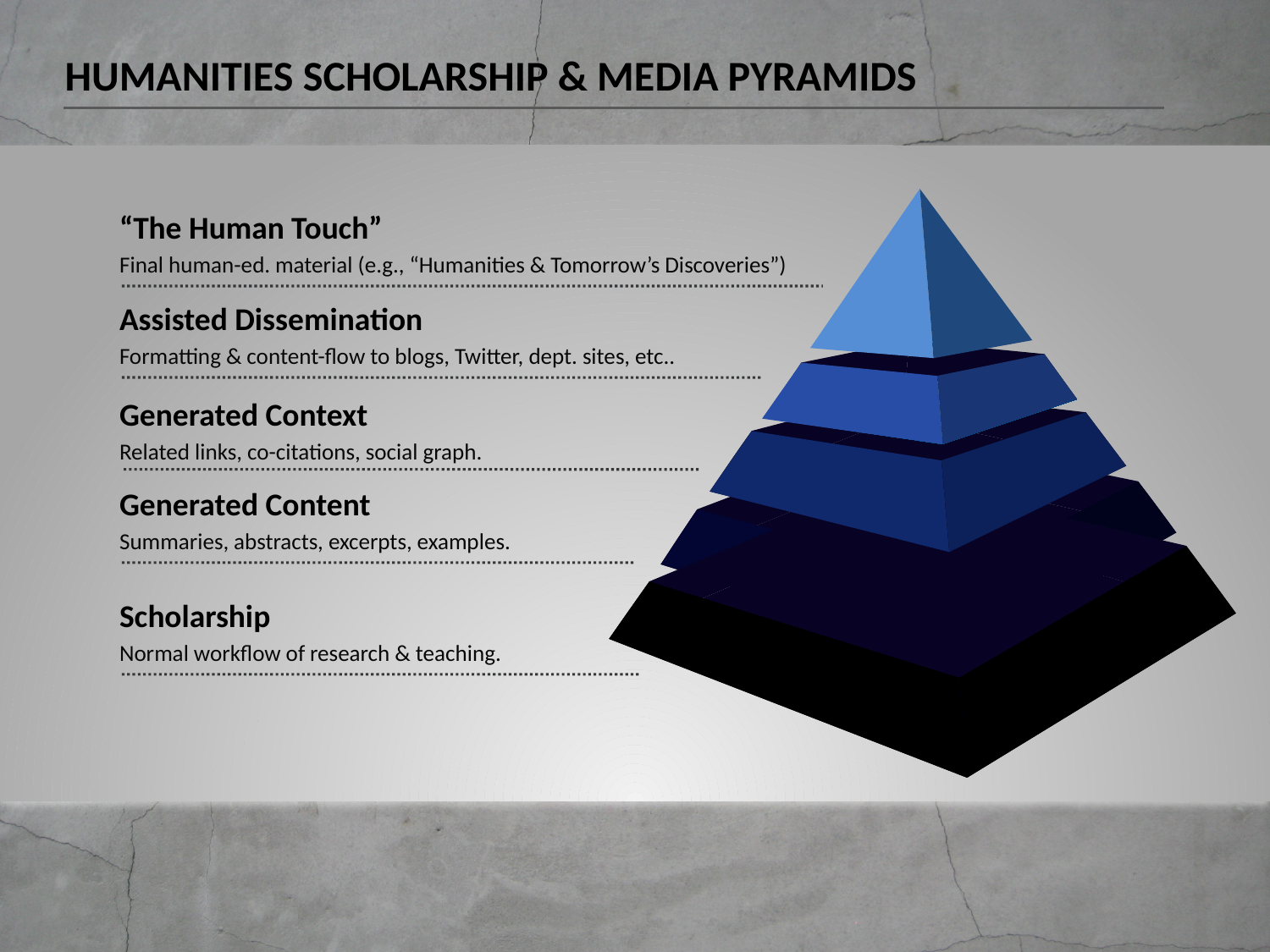

Humanities Scholarship & Media Pyramids

“The Human Touch”
Final human-ed. material (e.g., “Humanities & Tomorrow’s Discoveries”)
Assisted Dissemination
Formatting & content-flow to blogs, Twitter, dept. sites, etc..

Generated Context
Related links, co-citations, social graph.

Generated Content
Summaries, abstracts, excerpts, examples.

Scholarship
Normal workflow of research & teaching.